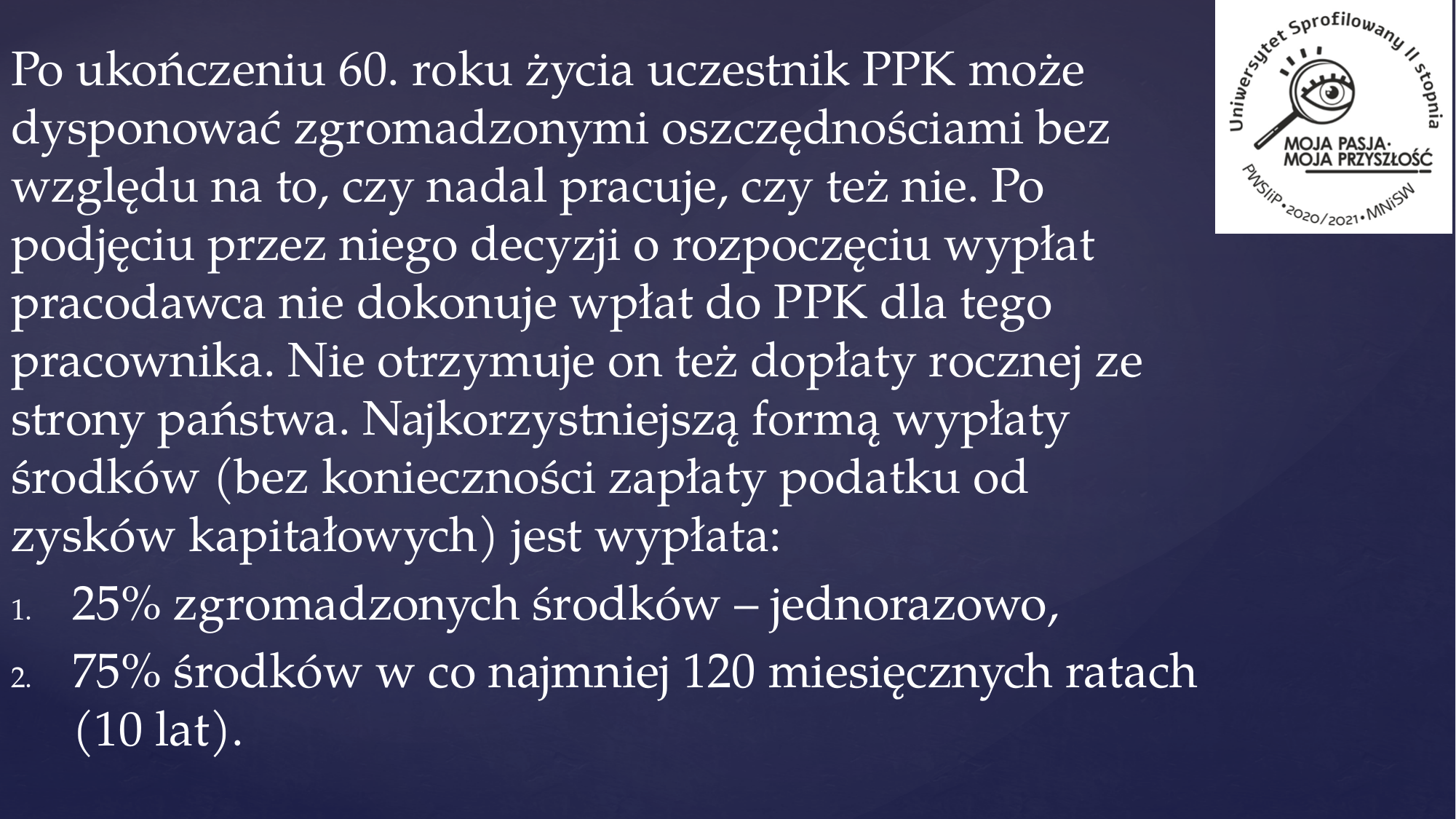

Po ukończeniu 60. roku życia uczestnik PPK może dysponować zgromadzonymi oszczędnościami bez względu na to, czy nadal pracuje, czy też nie. Po podjęciu przez niego decyzji o rozpoczęciu wypłat pracodawca nie dokonuje wpłat do PPK dla tego pracownika. Nie otrzymuje on też dopłaty rocznej ze strony państwa. Najkorzystniejszą formą wypłaty środków (bez konieczności zapłaty podatku od zysków kapitałowych) jest wypłata:
25% zgromadzonych środków – jednorazowo,
75% środków w co najmniej 120 miesięcznych ratach (10 lat).